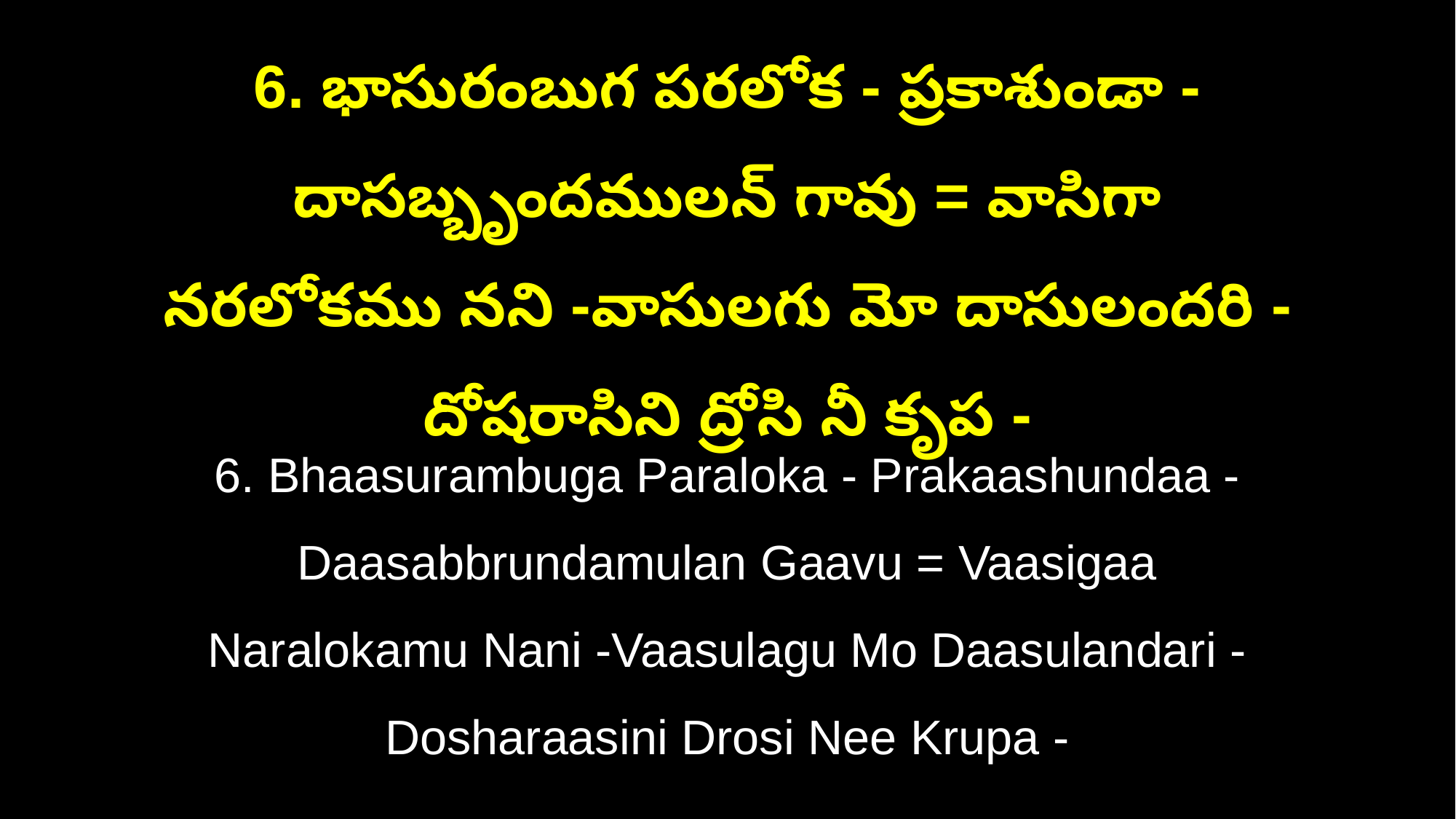

6. భాసురంబుగ పరలోక - ప్రకాశుండా - దాసబ్బృందములన్ గావు = వాసిగా
నరలోకము నని -వాసులగు మో దాసులందరి - దోషరాసిని ద్రోసి నీ కృప -
6. Bhaasurambuga Paraloka - Prakaashundaa - Daasabbrundamulan Gaavu = Vaasigaa
Naralokamu Nani -Vaasulagu Mo Daasulandari - Dosharaasini Drosi Nee Krupa -